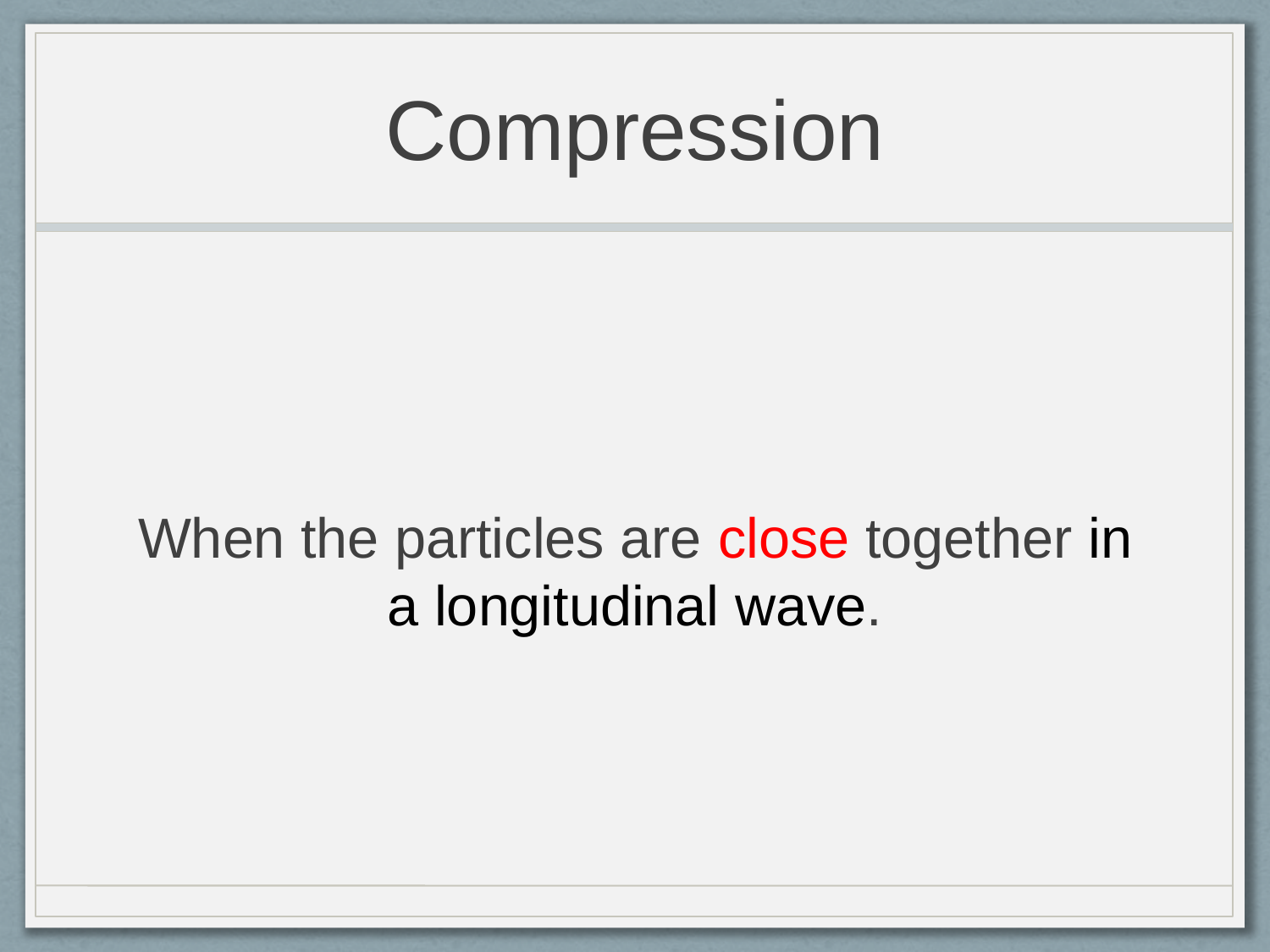

# Compression
When the particles are close together in a longitudinal wave.